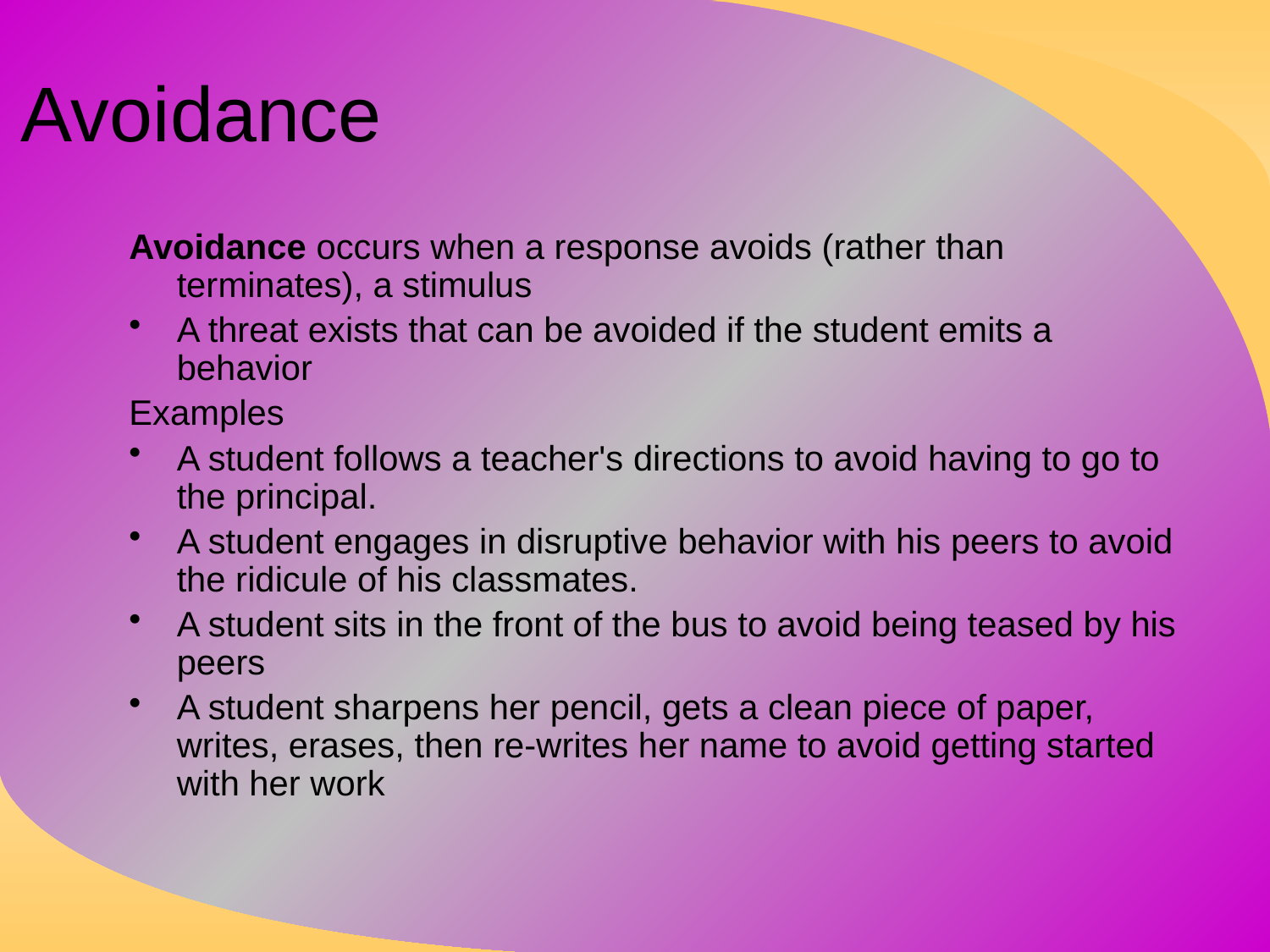

# Avoidance
Avoidance occurs when a response avoids (rather than terminates), a stimulus
A threat exists that can be avoided if the student emits a behavior
Examples
A student follows a teacher's directions to avoid having to go to the principal.
A student engages in disruptive behavior with his peers to avoid the ridicule of his classmates.
A student sits in the front of the bus to avoid being teased by his peers
A student sharpens her pencil, gets a clean piece of paper, writes, erases, then re-writes her name to avoid getting started with her work